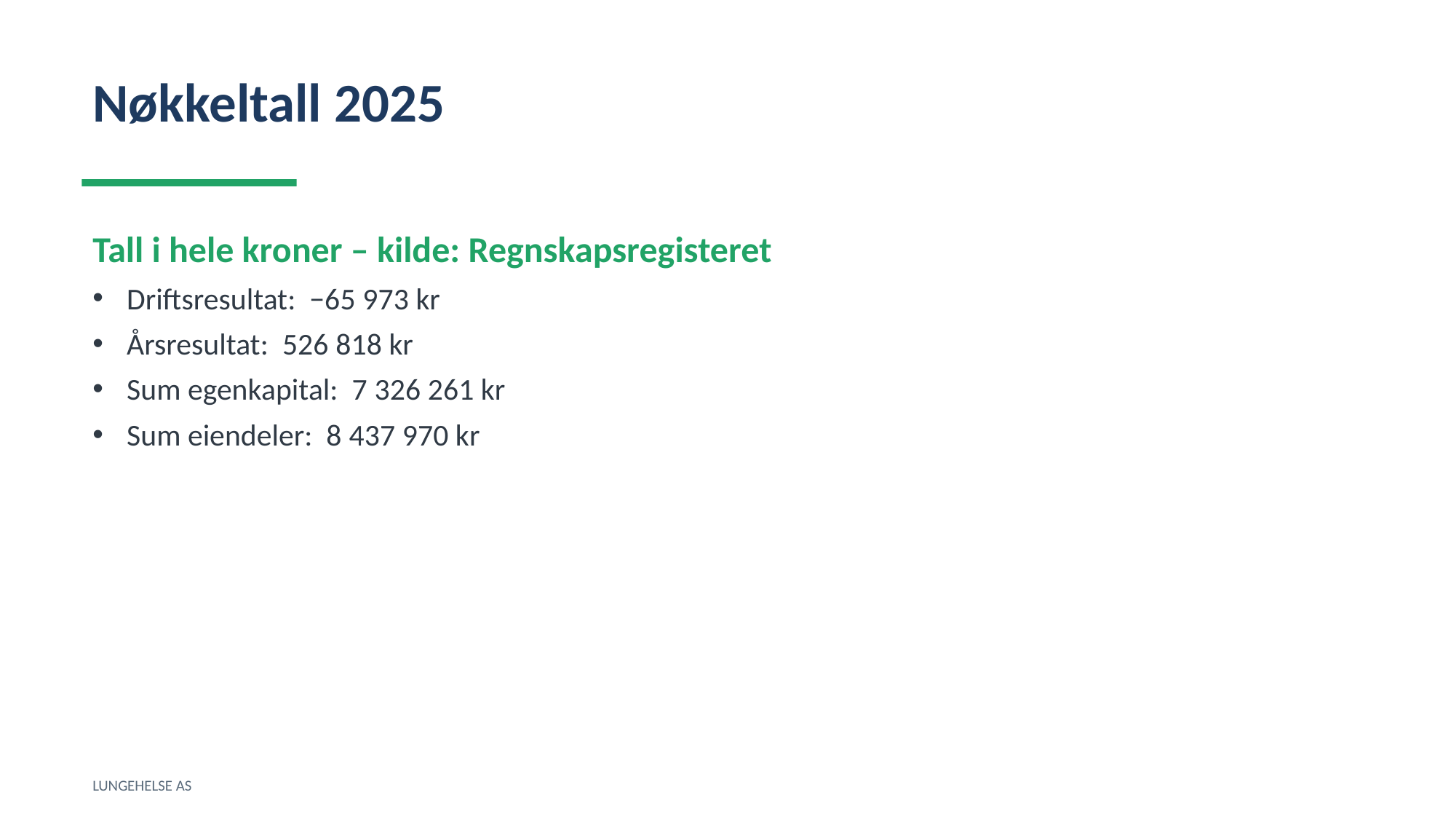

Nøkkeltall 2025

Tall i hele kroner – kilde: Regnskapsregisteret
Driftsresultat:  −65 973 kr
Årsresultat:  526 818 kr
Sum egenkapital:  7 326 261 kr
Sum eiendeler:  8 437 970 kr
LUNGEHELSE AS